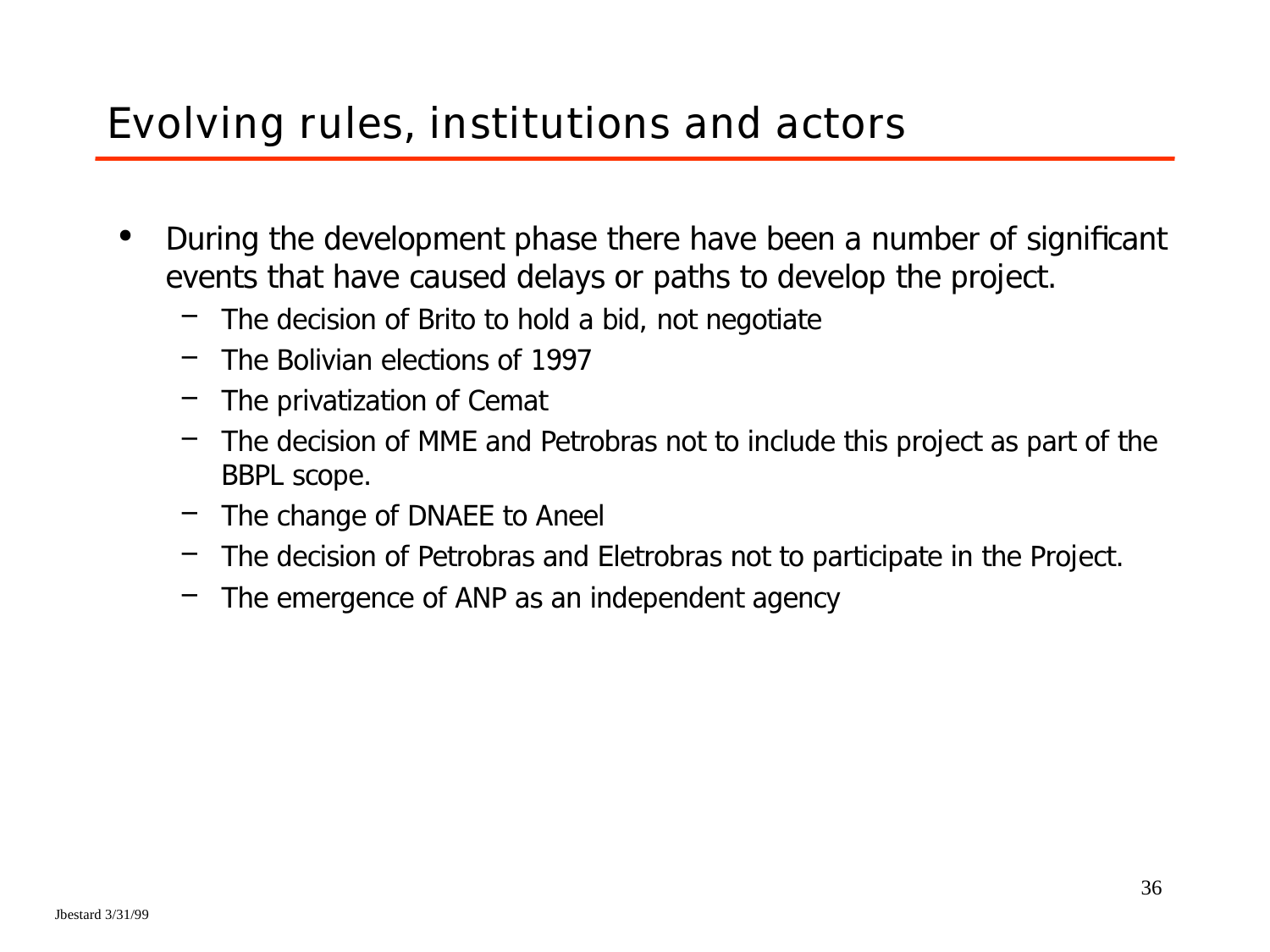

# Evolving rules, institutions and actors
During the development phase there have been a number of significant events that have caused delays or paths to develop the project.
The decision of Brito to hold a bid, not negotiate
The Bolivian elections of 1997
The privatization of Cemat
The decision of MME and Petrobras not to include this project as part of the BBPL scope.
The change of DNAEE to Aneel
The decision of Petrobras and Eletrobras not to participate in the Project.
The emergence of ANP as an independent agency
36